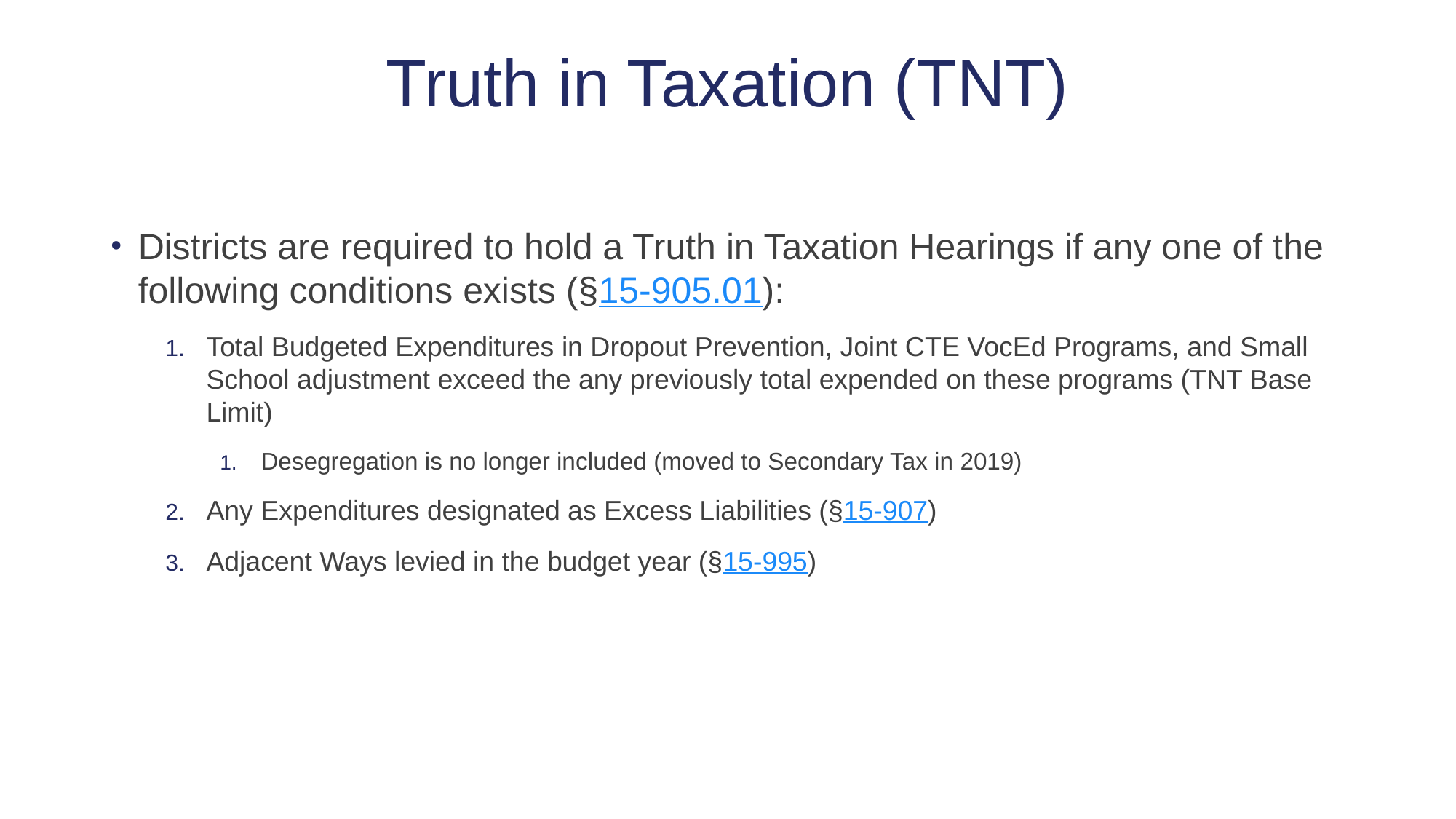

# Truth in Taxation (TNT)
Districts are required to hold a Truth in Taxation Hearings if any one of the following conditions exists (§15-905.01):
Total Budgeted Expenditures in Dropout Prevention, Joint CTE VocEd Programs, and Small School adjustment exceed the any previously total expended on these programs (TNT Base Limit)
Desegregation is no longer included (moved to Secondary Tax in 2019)
Any Expenditures designated as Excess Liabilities (§15-907)
Adjacent Ways levied in the budget year (§15-995)